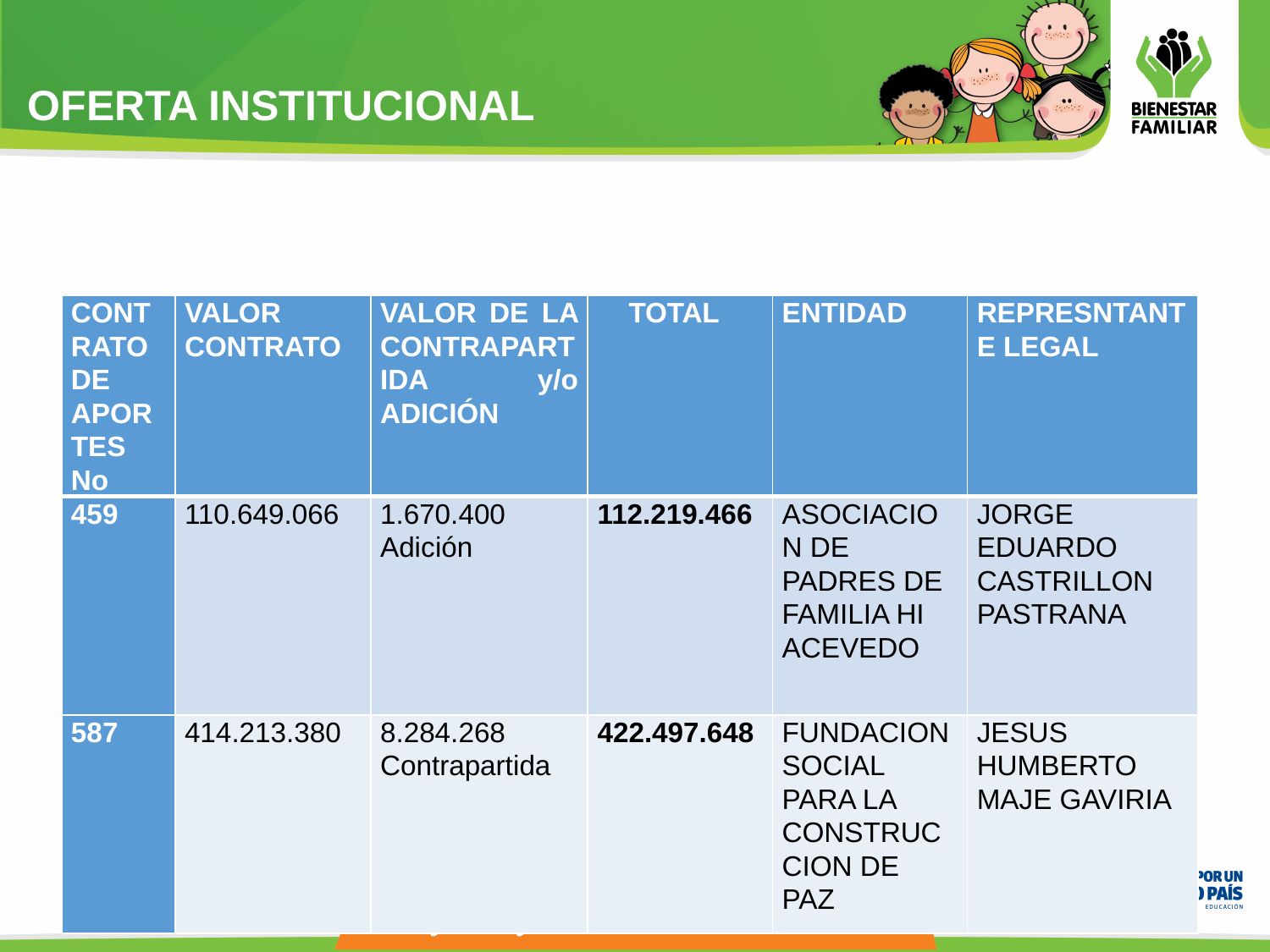

# OFERTA INSTITUCIONAL
| CONTRATO DE APORTES No | VALOR CONTRATO | VALOR DE LA CONTRAPARTIDA y/o ADICIÓN | TOTAL | ENTIDAD | REPRESNTANTE LEGAL |
| --- | --- | --- | --- | --- | --- |
| 459 | 110.649.066 | 1.670.400 Adición | 112.219.466 | ASOCIACION DE PADRES DE FAMILIA HI ACEVEDO | JORGE EDUARDO CASTRILLON PASTRANA |
| 587 | 414.213.380 | 8.284.268 Contrapartida | 422.497.648 | FUNDACION SOCIAL PARA LA CONSTRUCCION DE PAZ | JESUS HUMBERTO MAJE GAVIRIA |